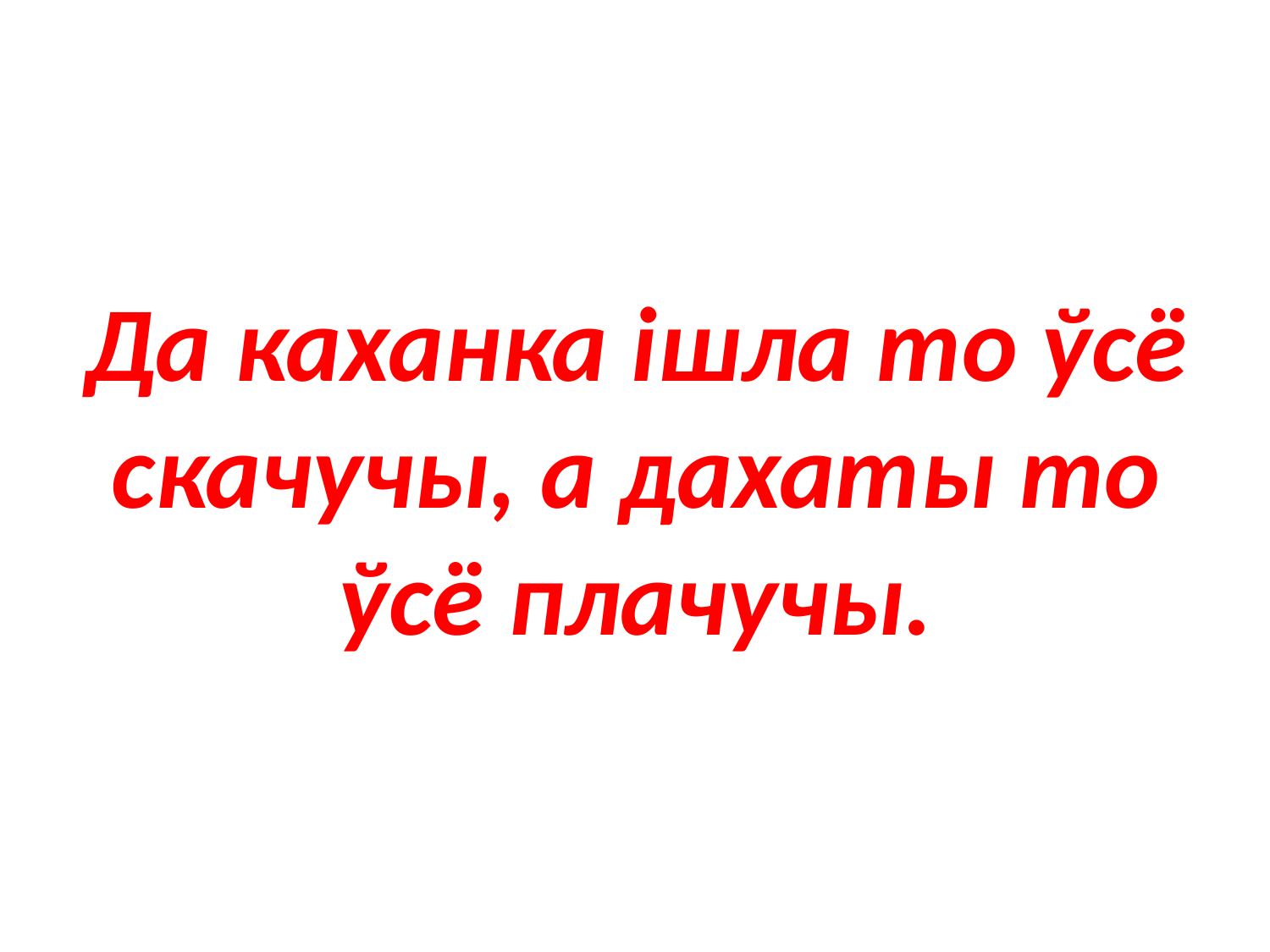

#

Да каханка ішла то ўсё скачучы, а дахаты то ўсё плачучы.